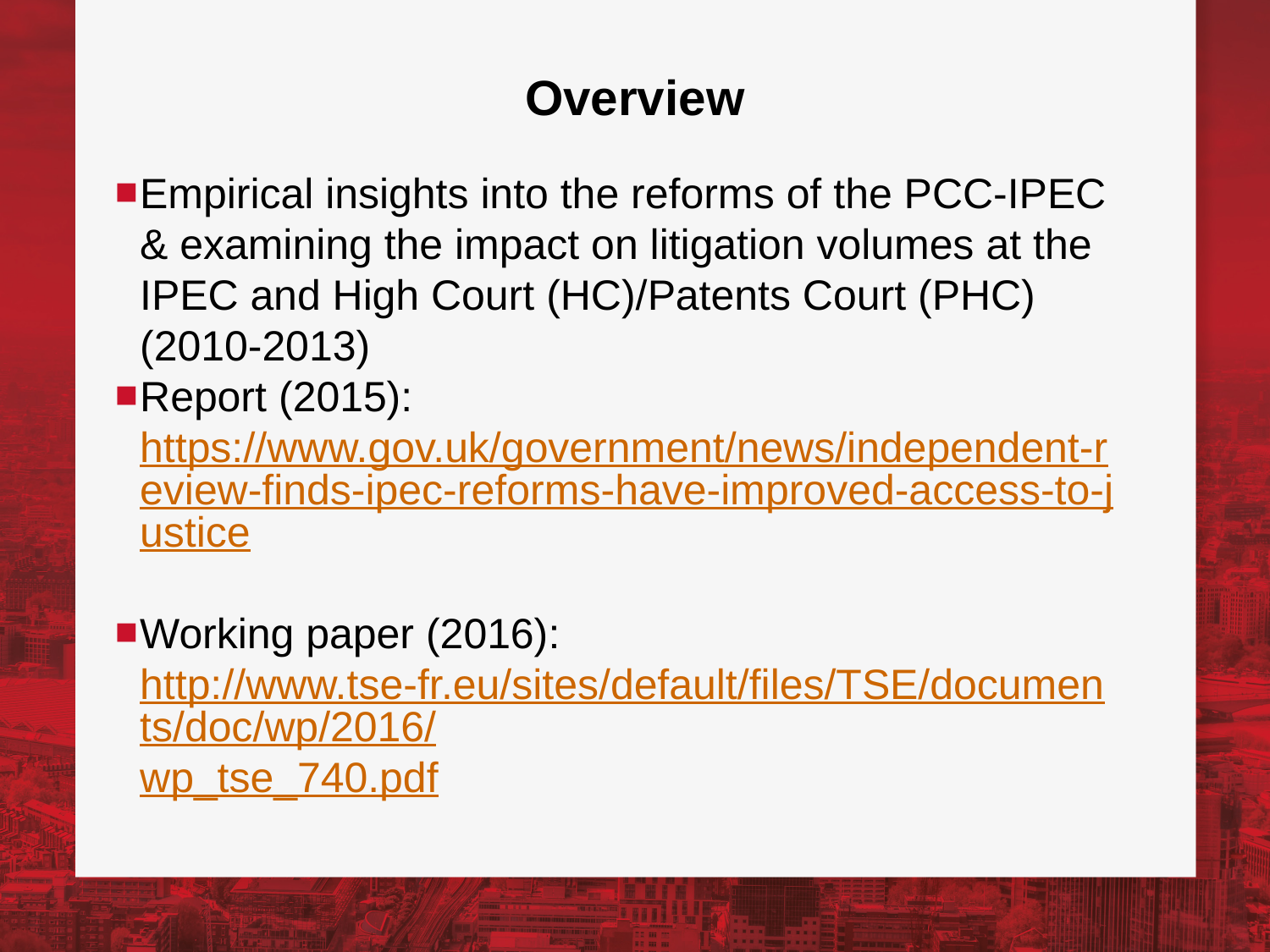

# Overview
Empirical insights into the reforms of the PCC-IPEC & examining the impact on litigation volumes at the IPEC and High Court (HC)/Patents Court (PHC) (2010-2013)
Report (2015): https://www.gov.uk/government/news/independent-review-finds-ipec-reforms-have-improved-access-to-justice
Working paper (2016): http://www.tse-fr.eu/sites/default/files/TSE/documents/doc/wp/2016/wp_tse_740.pdf